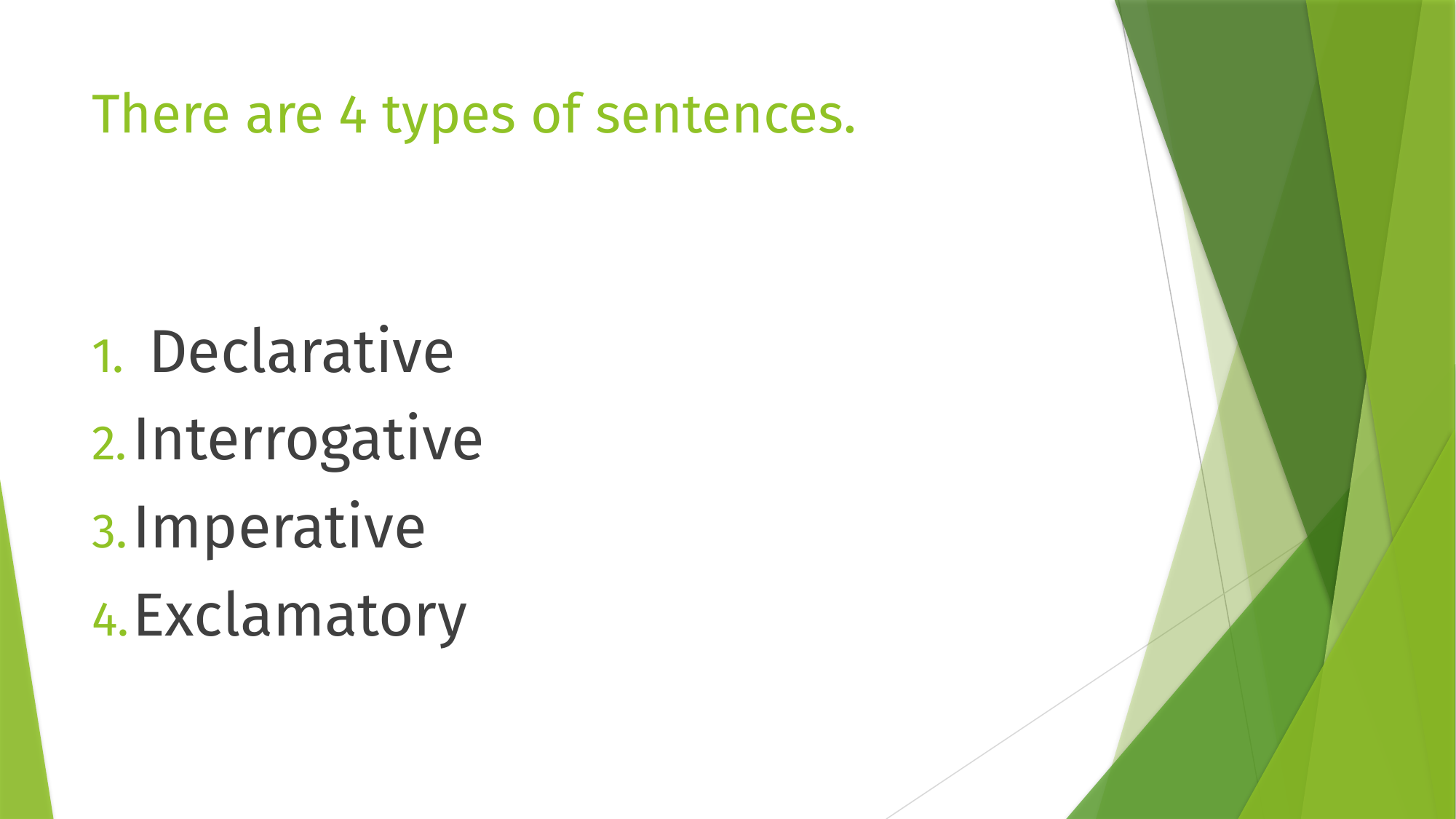

# There are 4 types of sentences.

 Declarative
Interrogative
Imperative
Exclamatory